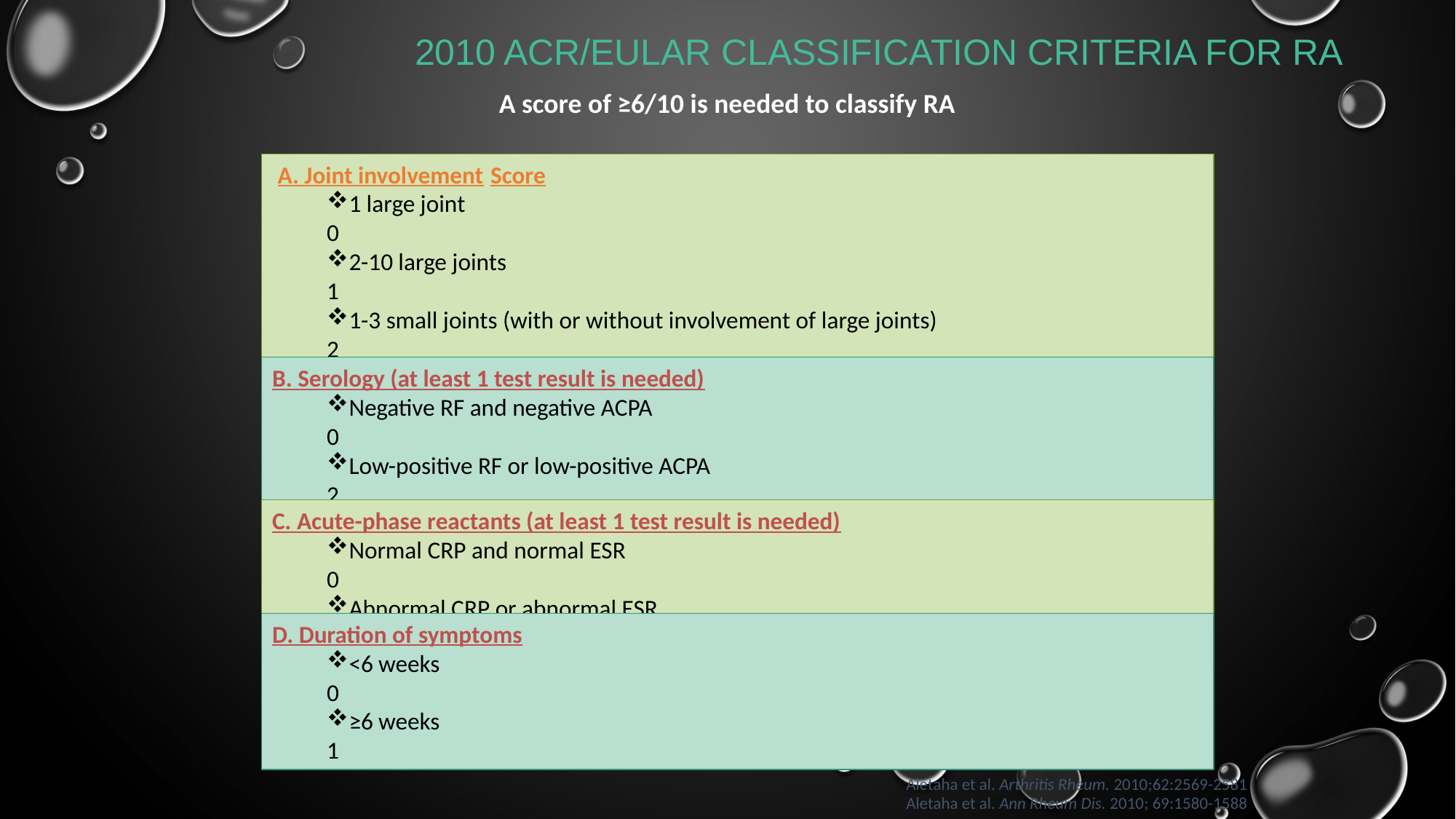

2010 ACR/EULAR classification criteria for RA
A score of ≥6/10 is needed to classify RA
 A. Joint involvement	Score
1 large joint	0
2-10 large joints 	1
1-3 small joints (with or without involvement of large joints) 	2
4-10 small joints (with or without involvement of large joints) 	3
>10 joints (at least 1 small joint)	5
B. Serology (at least 1 test result is needed)
Negative RF and negative ACPA 	0
Low-positive RF or low-positive ACPA 	2
High-positive RF or high-positive ACPA 	3
C. Acute-phase reactants (at least 1 test result is needed)
Normal CRP and normal ESR 	0
Abnormal CRP or abnormal ESR 	1
D. Duration of symptoms
<6 weeks 	0
≥6 weeks 	1
Aletaha et al. Arthritis Rheum. 2010;62:2569-2581
Aletaha et al. Ann Rheum Dis. 2010; 69:1580-1588